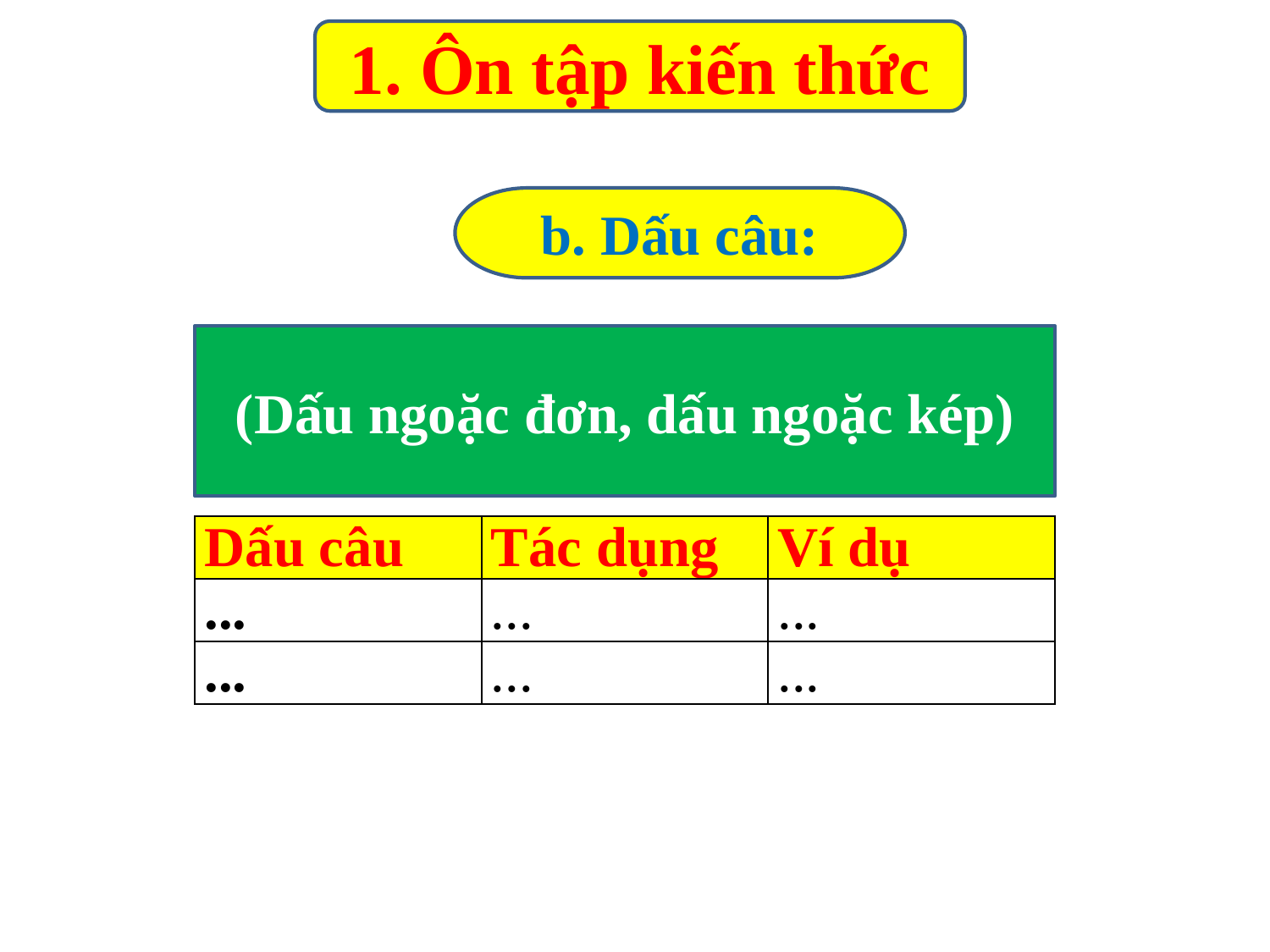

1. Ôn tập kiến thức
b. Dấu câu:
(Dấu ngoặc đơn, dấu ngoặc kép)
| Dấu câu | Tác dụng | Ví dụ |
| --- | --- | --- |
| ... | ... | ... |
| ... | ... | ... |